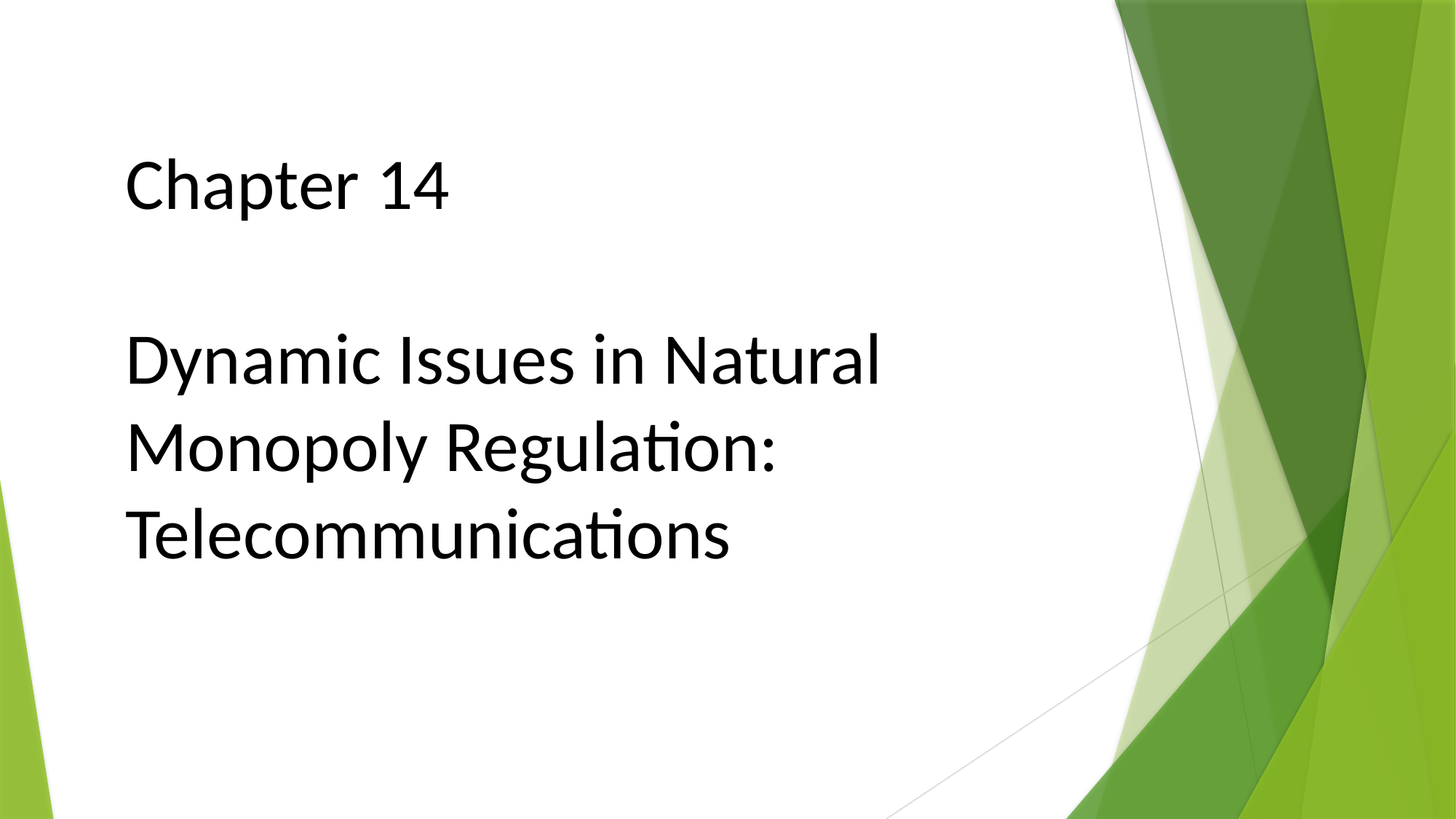

# Chapter 14 Dynamic Issues in Natural Monopoly Regulation: Telecommunications